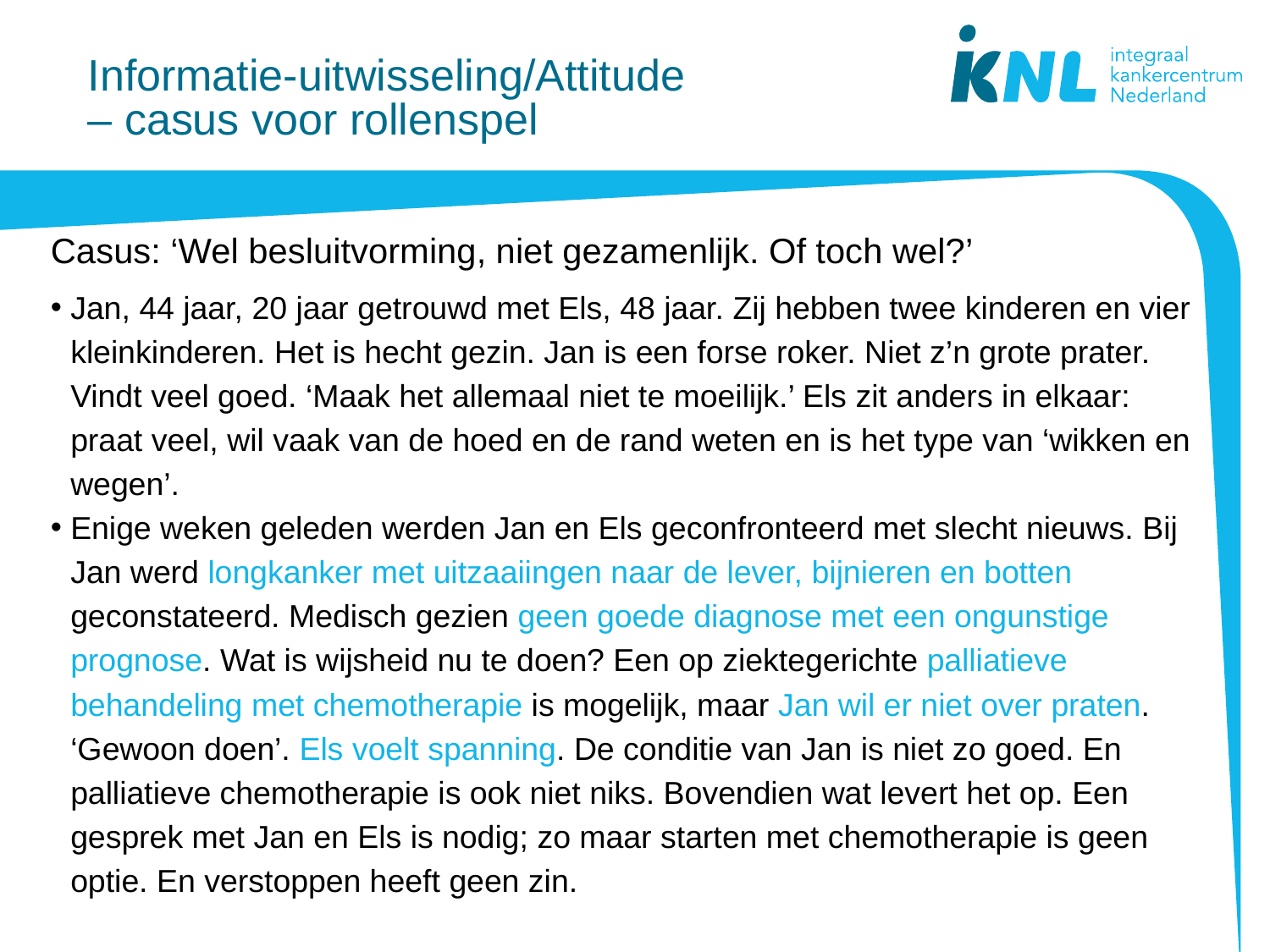

# Informatie-uitwisseling/Attitude – casus voor rollenspel
Casus: ‘Wel besluitvorming, niet gezamenlijk. Of toch wel?’
Jan, 44 jaar, 20 jaar getrouwd met Els, 48 jaar. Zij hebben twee kinderen en vier kleinkinderen. Het is hecht gezin. Jan is een forse roker. Niet z’n grote prater. Vindt veel goed. ‘Maak het allemaal niet te moeilijk.’ Els zit anders in elkaar: praat veel, wil vaak van de hoed en de rand weten en is het type van ‘wikken en wegen’.
Enige weken geleden werden Jan en Els geconfronteerd met slecht nieuws. Bij Jan werd longkanker met uitzaaiingen naar de lever, bijnieren en botten geconstateerd. Medisch gezien geen goede diagnose met een ongunstige prognose. Wat is wijsheid nu te doen? Een op ziektegerichte palliatieve behandeling met chemotherapie is mogelijk, maar Jan wil er niet over praten. ‘Gewoon doen’. Els voelt spanning. De conditie van Jan is niet zo goed. En  palliatieve chemotherapie is ook niet niks. Bovendien wat levert het op. Een gesprek met Jan en Els is nodig; zo maar starten met chemotherapie is geen optie. En verstoppen heeft geen zin.